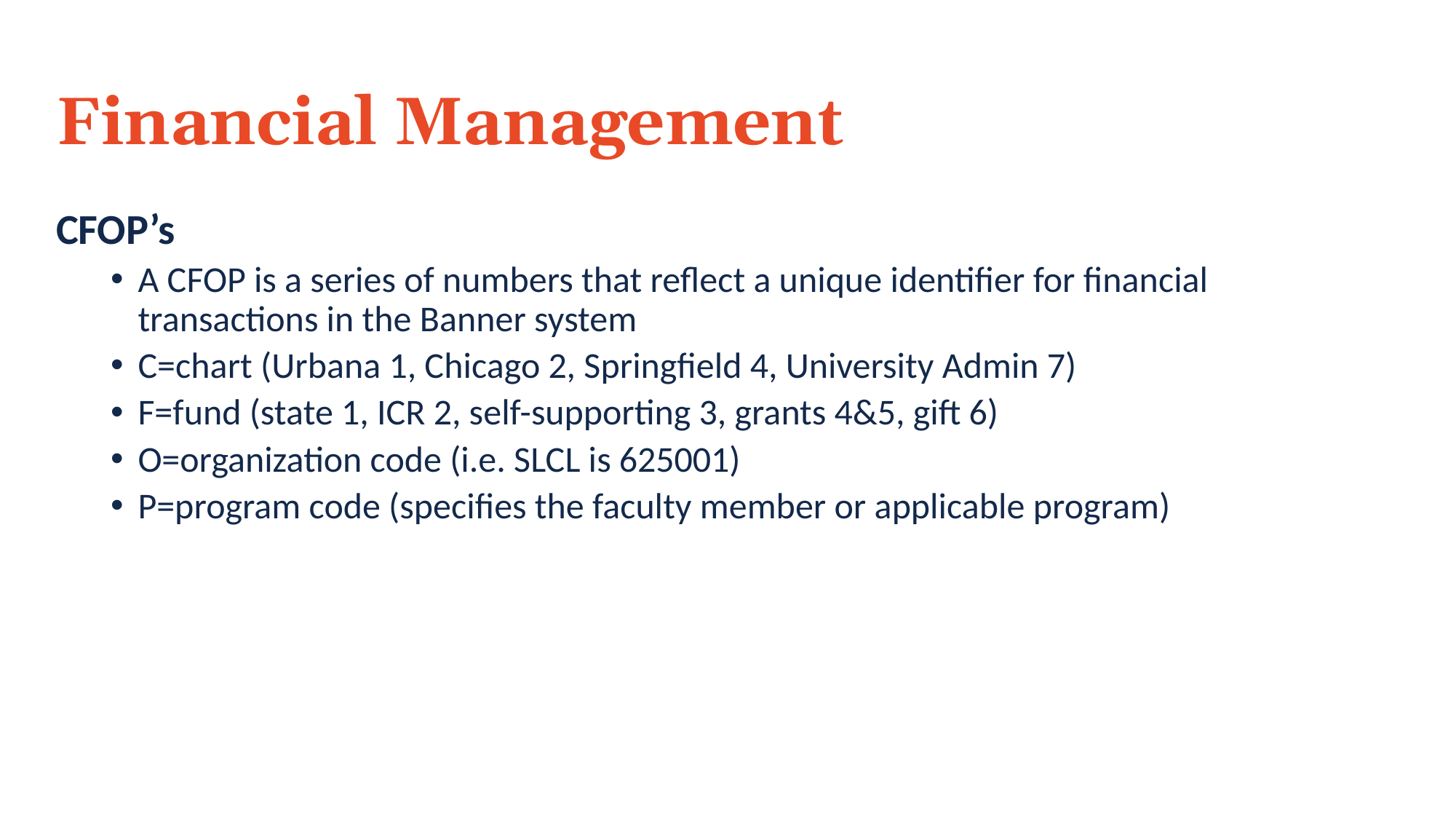

# Financial Management
CFOP’s
A CFOP is a series of numbers that reflect a unique identifier for financial transactions in the Banner system
C=chart (Urbana 1, Chicago 2, Springfield 4, University Admin 7)
F=fund (state 1, ICR 2, self-supporting 3, grants 4&5, gift 6)
O=organization code (i.e. SLCL is 625001)
P=program code (specifies the faculty member or applicable program)